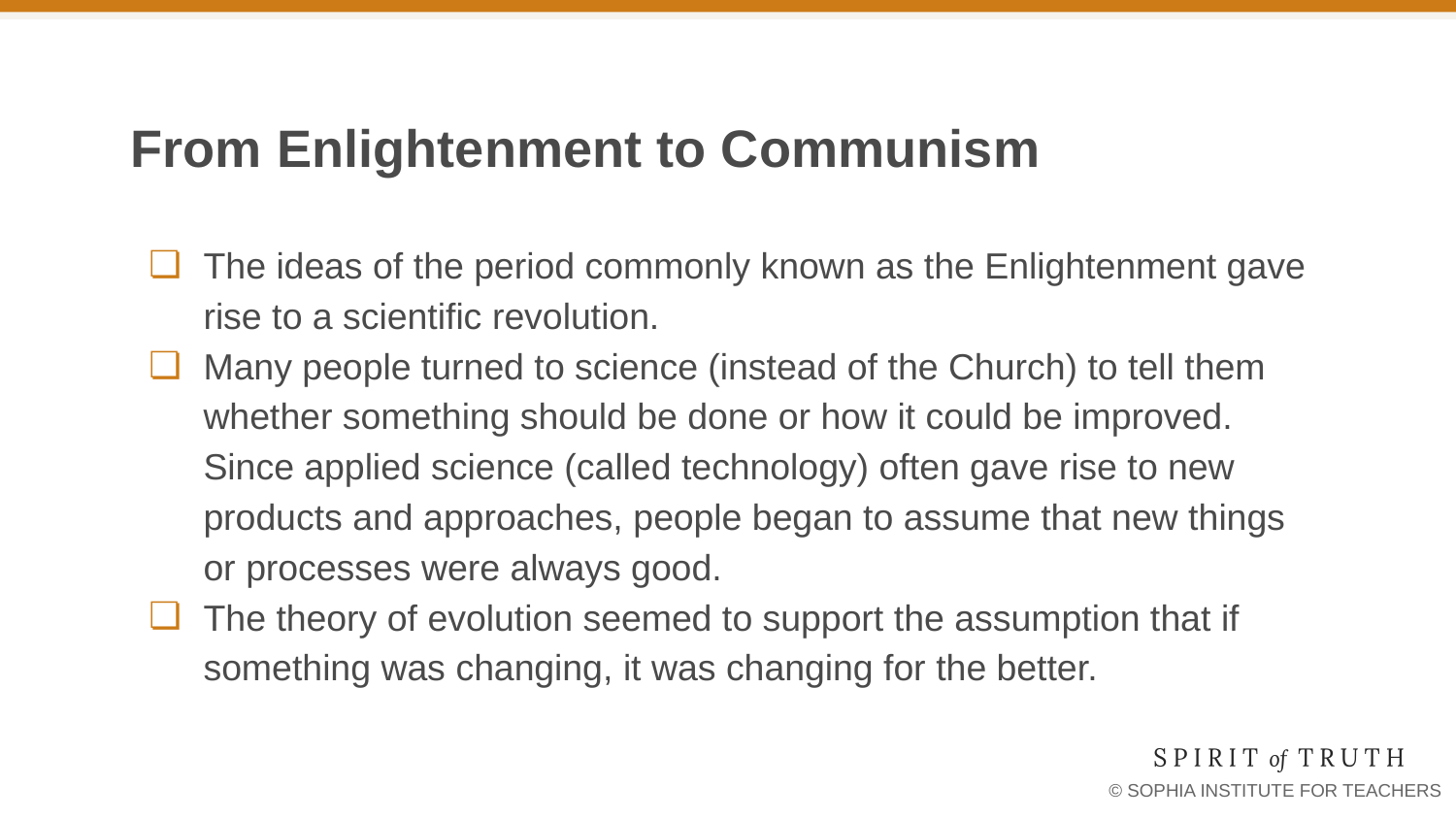

# From Enlightenment to Communism
The ideas of the period commonly known as the Enlightenment gave rise to a scientific revolution.
Many people turned to science (instead of the Church) to tell them whether something should be done or how it could be improved. Since applied science (called technology) often gave rise to new products and approaches, people began to assume that new things or processes were always good.
The theory of evolution seemed to support the assumption that if something was changing, it was changing for the better.